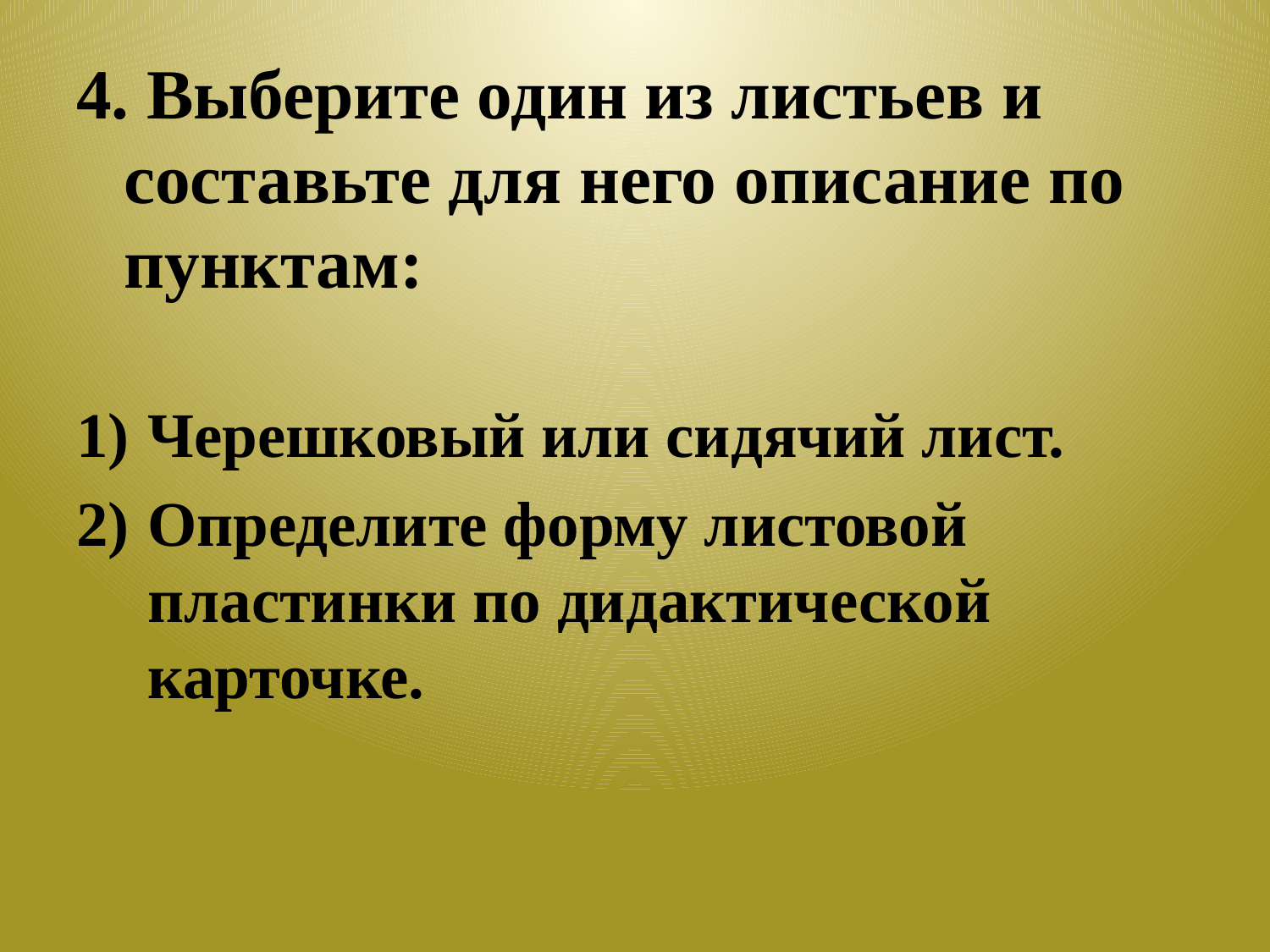

4. Выберите один из листьев и составьте для него описание по пунктам:

Черешковый или сидячий лист.
Определите форму листовой пластинки по дидактической карточке.